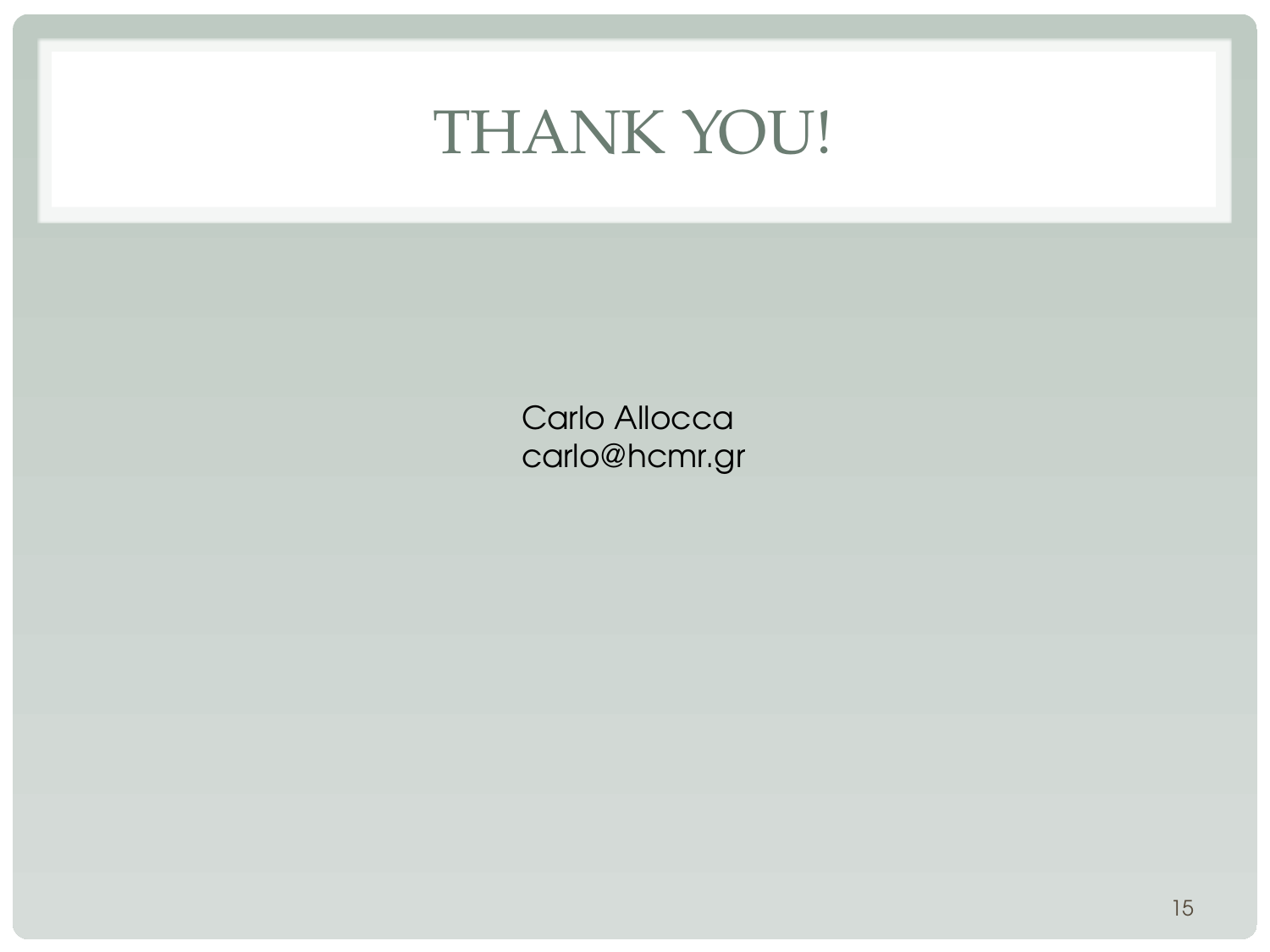

# Thank You!
Carlo Allocca
carlo@hcmr.gr
15